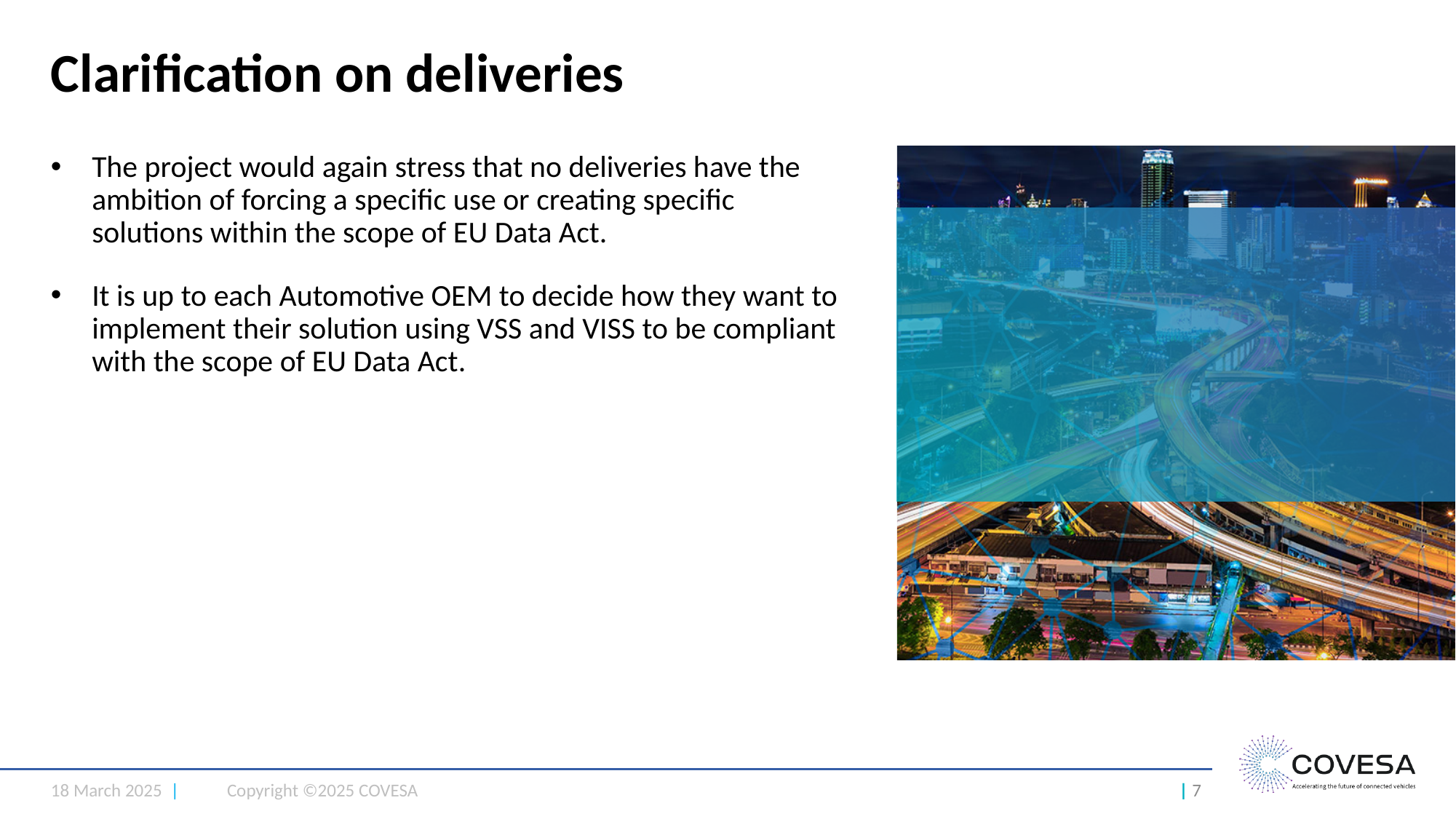

# Clarification on deliveries
The project would again stress that no deliveries have the ambition of forcing a specific use or creating specific solutions within the scope of EU Data Act.
It is up to each Automotive OEM to decide how they want to implement their solution using VSS and VISS to be compliant with the scope of EU Data Act.

18 March 2025  |
Copyright ©2025 COVESA
| 7